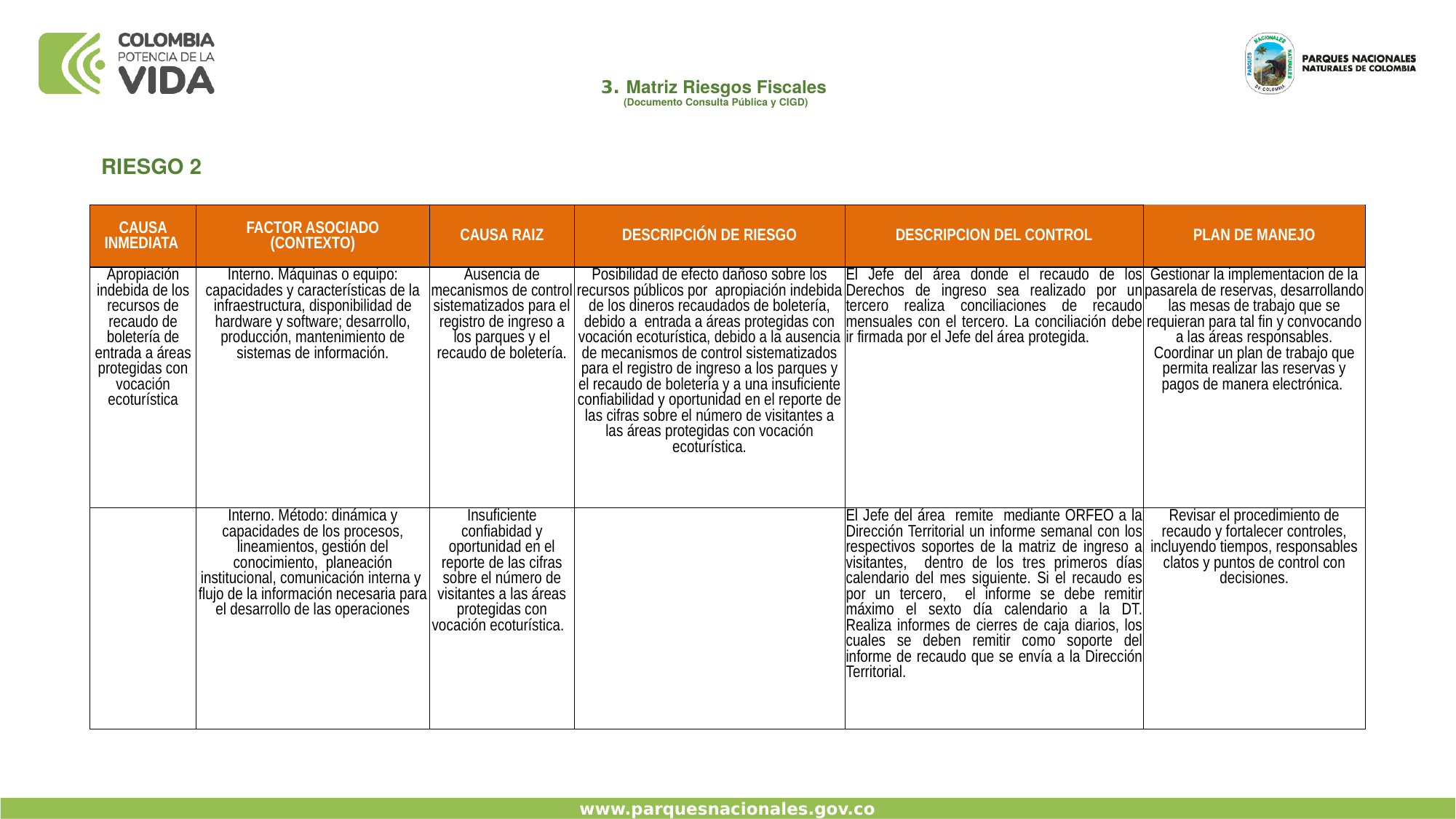

# 3. Matriz Riesgos Fiscales (Documento Consulta Pública y CIGD)
RIESGO 2
| CAUSA INMEDIATA | FACTOR ASOCIADO (CONTEXTO) | CAUSA RAIZ | DESCRIPCIÓN DE RIESGO | DESCRIPCION DEL CONTROL | PLAN DE MANEJO |
| --- | --- | --- | --- | --- | --- |
| Apropiación indebida de los recursos de recaudo de boletería de entrada a áreas protegidas con vocación ecoturística | Interno. Máquinas o equipo: capacidades y características de la infraestructura, disponibilidad de hardware y software; desarrollo, producción, mantenimiento de sistemas de información. | Ausencia de mecanismos de control sistematizados para el registro de ingreso a los parques y el recaudo de boletería. | Posibilidad de efecto dañoso sobre los recursos públicos por apropiación indebida de los dineros recaudados de boletería, debido a entrada a áreas protegidas con vocación ecoturística, debido a la ausencia de mecanismos de control sistematizados para el registro de ingreso a los parques y el recaudo de boletería y a una insuficiente confiabilidad y oportunidad en el reporte de las cifras sobre el número de visitantes a las áreas protegidas con vocación ecoturística. | El Jefe del área donde el recaudo de los Derechos de ingreso sea realizado por un tercero realiza conciliaciones de recaudo mensuales con el tercero. La conciliación debe ir firmada por el Jefe del área protegida. | Gestionar la implementacion de la pasarela de reservas, desarrollando las mesas de trabajo que se requieran para tal fin y convocando a las áreas responsables. Coordinar un plan de trabajo que permita realizar las reservas y pagos de manera electrónica. |
|  | Interno. Método: dinámica y capacidades de los procesos, lineamientos, gestión del conocimiento, planeación institucional, comunicación interna y ﬂujo de la información necesaria para el desarrollo de las operaciones | Insuficiente confiabidad y oportunidad en el reporte de las cifras sobre el número de visitantes a las áreas protegidas con vocación ecoturística. |  | El Jefe del área remite mediante ORFEO a la Dirección Territorial un informe semanal con los respectivos soportes de la matriz de ingreso a visitantes, dentro de los tres primeros días calendario del mes siguiente. Si el recaudo es por un tercero, el informe se debe remitir máximo el sexto día calendario a la DT. Realiza informes de cierres de caja diarios, los cuales se deben remitir como soporte del informe de recaudo que se envía a la Dirección Territorial. | Revisar el procedimiento de recaudo y fortalecer controles, incluyendo tiempos, responsables clatos y puntos de control con decisiones. |